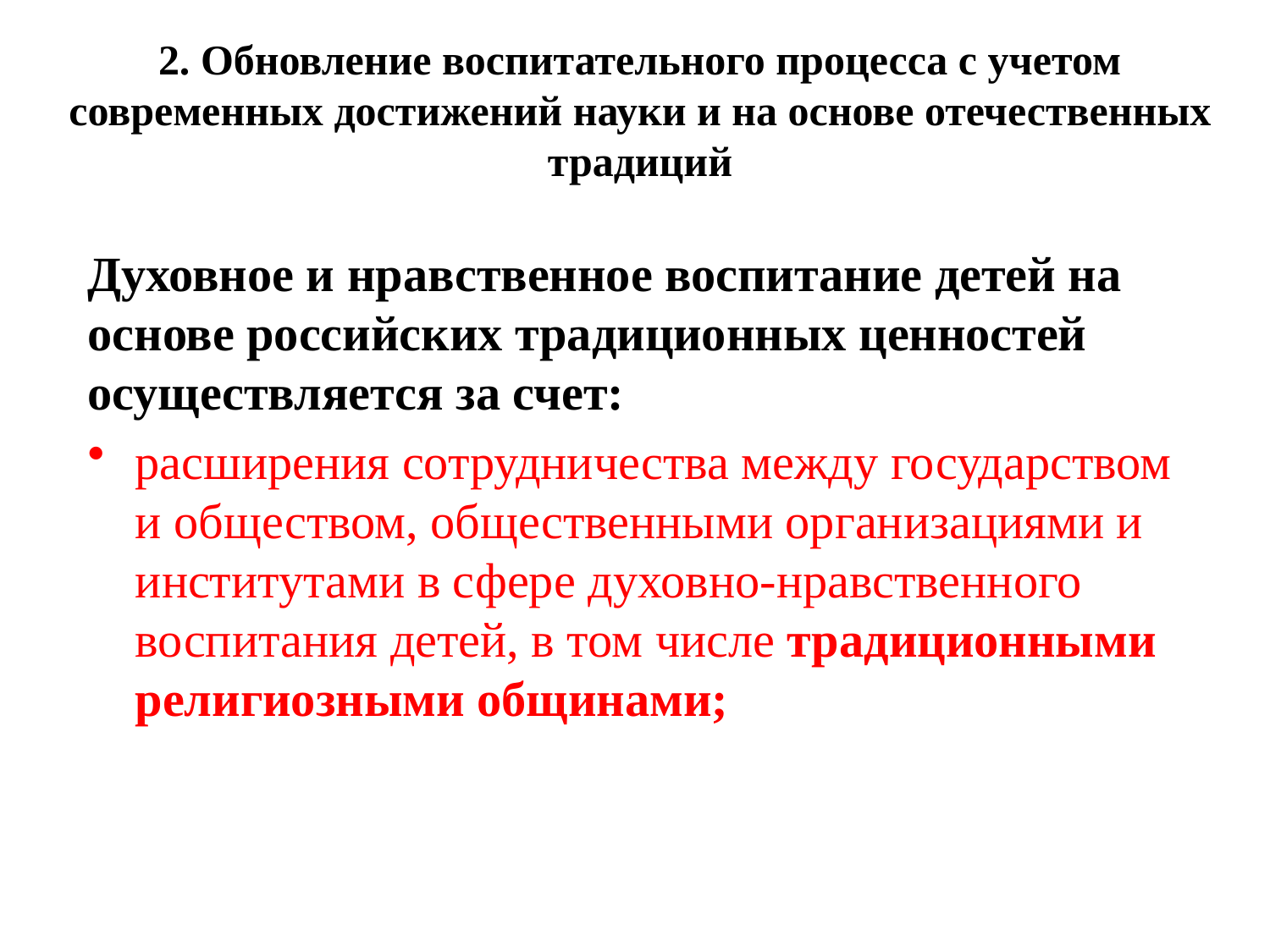

# 2. Обновление воспитательного процесса с учетом современных достижений науки и на основе отечественных традиций
Духовное и нравственное воспитание детей на основе российских традиционных ценностей осуществляется за счет:
расширения сотрудничества между государством и обществом, общественными организациями и институтами в сфере духовно-нравственного воспитания детей, в том числе традиционными религиозными общинами;